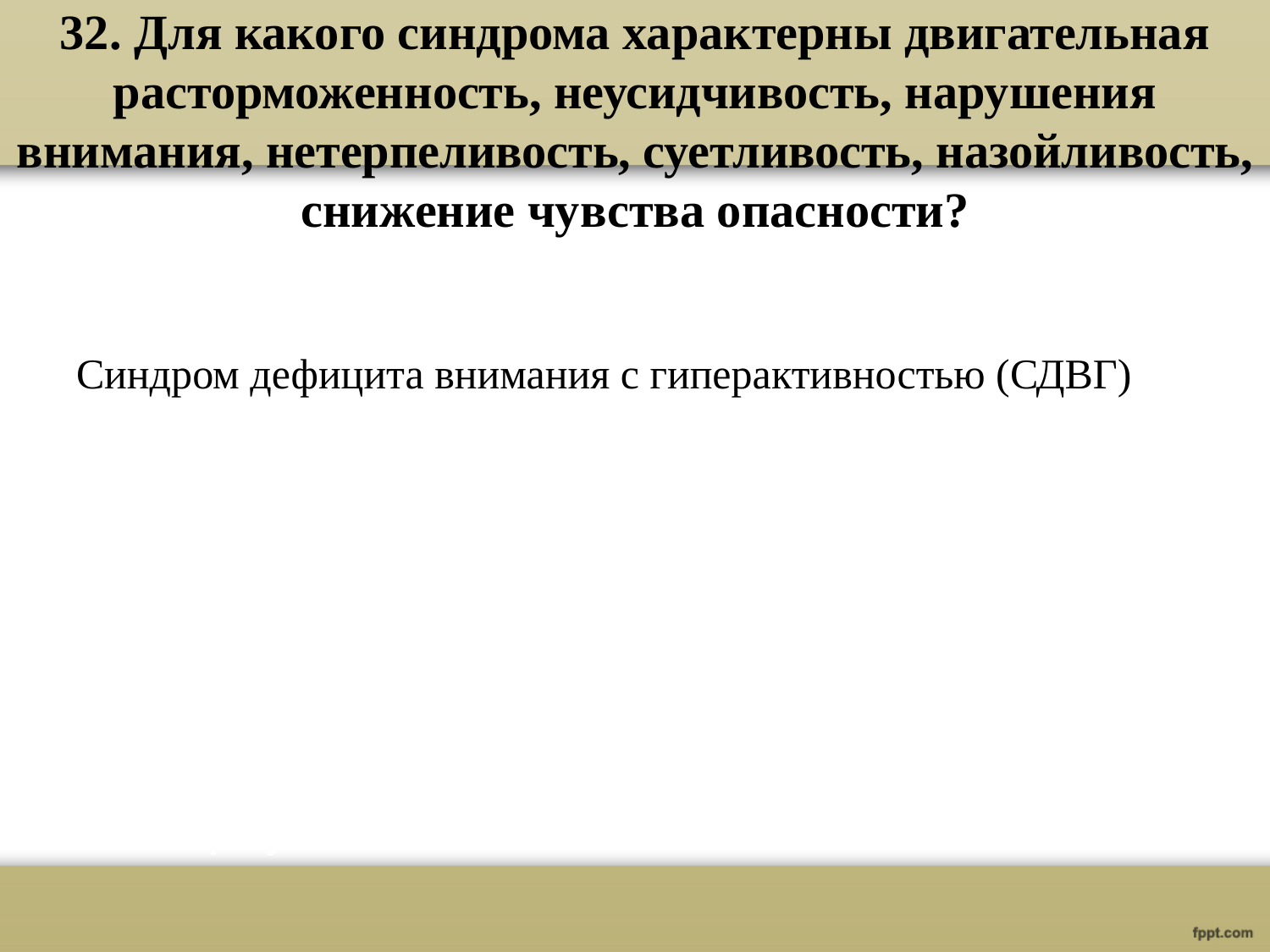

# 32. Для какого синдрома характерны двигательная расторможенность, неусидчивость, нарушения внимания, нетерпеливость, суетливость, назойливость, снижение чувства опасности?

Синдром дефицита внимания с гиперактивностью (СДВГ)